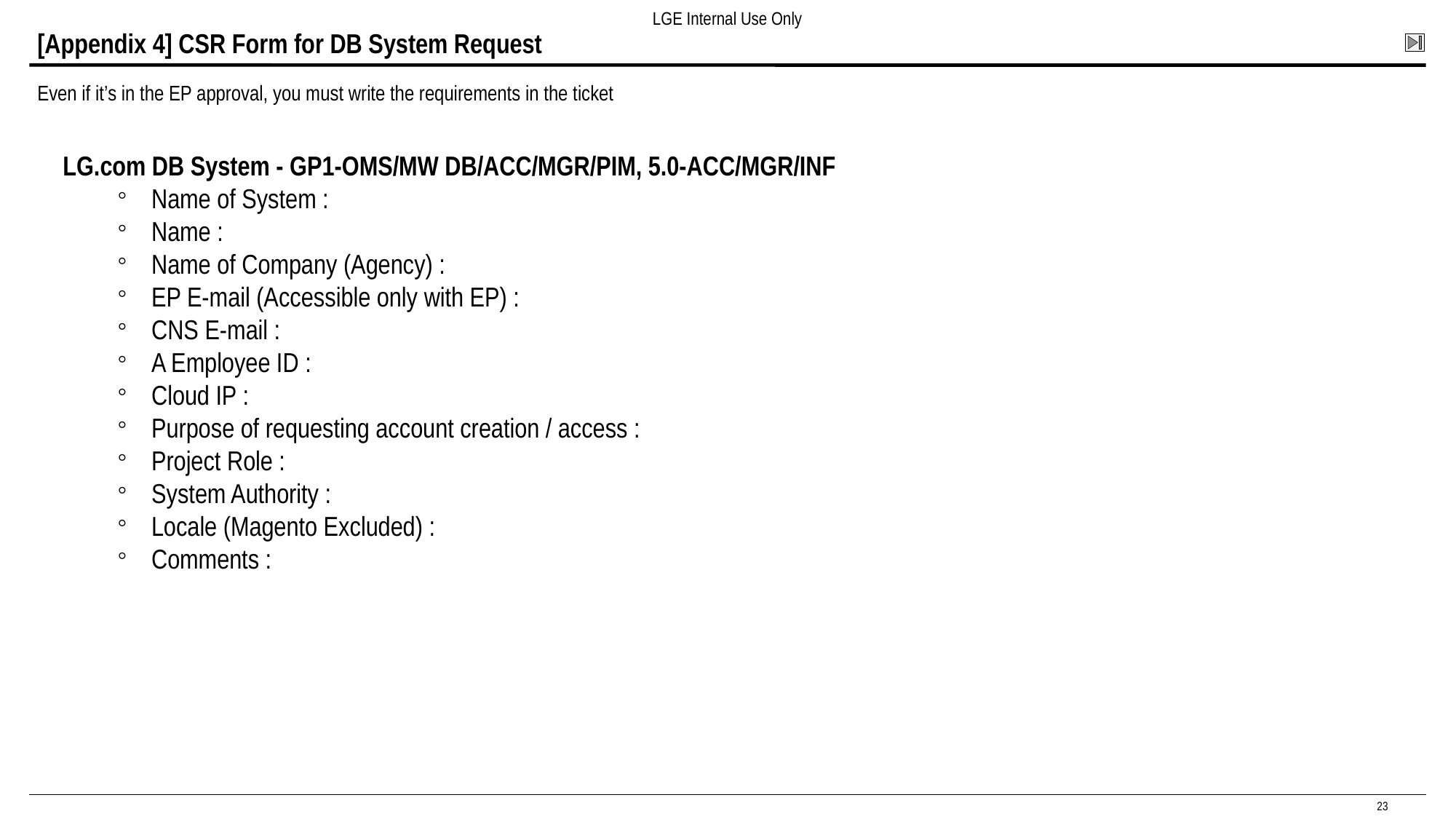

# [Appendix 4] CSR Form for DB System Request

Even if it’s in the EP approval, you must write the requirements in the ticket
LG.com DB System - GP1-OMS/MW DB/ACC/MGR/PIM, 5.0-ACC/MGR/INF
Name of System :
Name :
Name of Company (Agency) :
EP E-mail (Accessible only with EP) :
CNS E-mail :
A Employee ID :
Cloud IP :
Purpose of requesting account creation / access :
Project Role :
System Authority :
Locale (Magento Excluded) :
Comments :

23